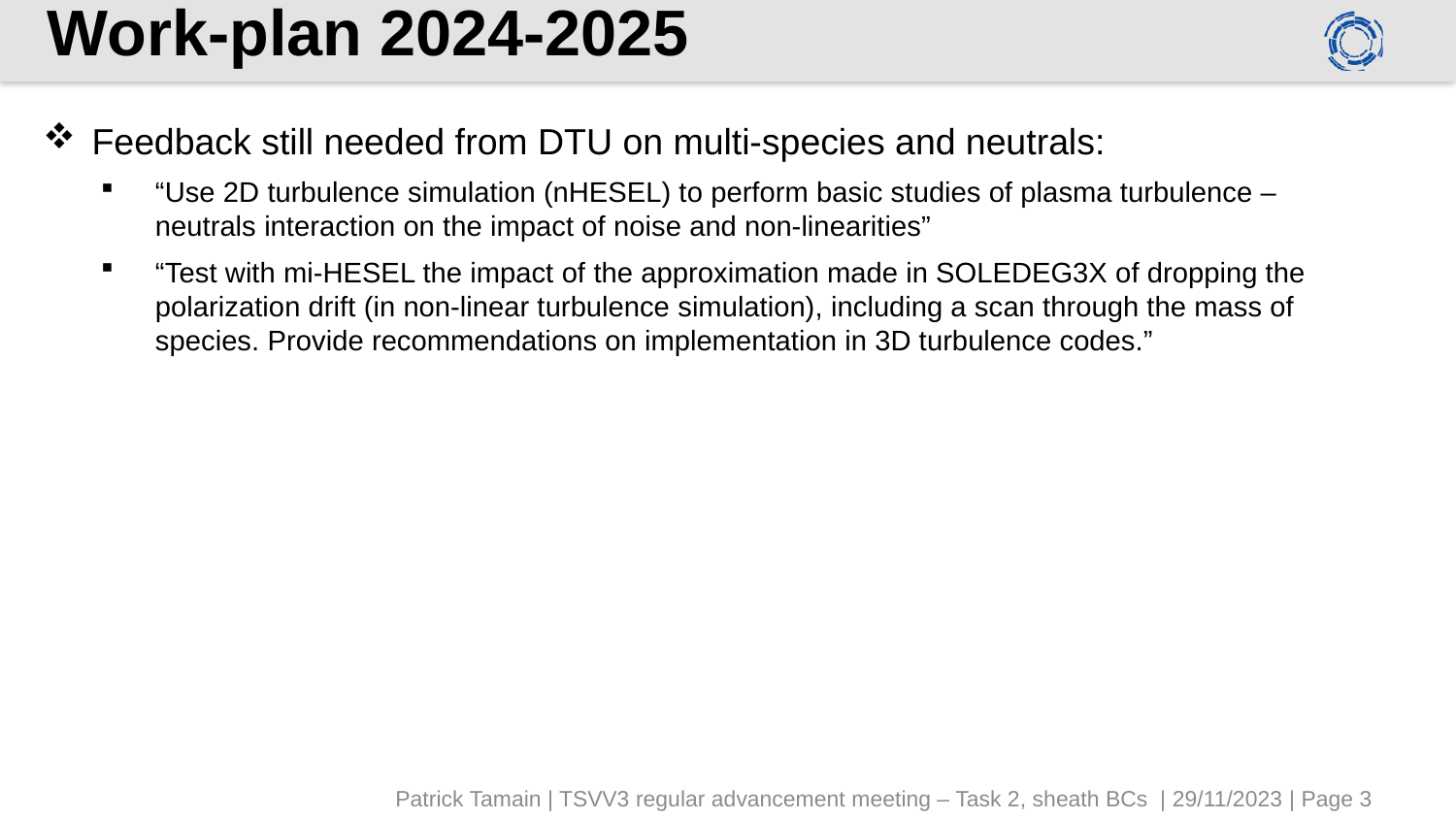

# Work-plan 2024-2025
Feedback still needed from DTU on multi-species and neutrals:
“Use 2D turbulence simulation (nHESEL) to perform basic studies of plasma turbulence – neutrals interaction on the impact of noise and non-linearities”
“Test with mi-HESEL the impact of the approximation made in SOLEDEG3X of dropping the polarization drift (in non-linear turbulence simulation), including a scan through the mass of species. Provide recommendations on implementation in 3D turbulence codes.”
Patrick Tamain | TSVV3 regular advancement meeting – Task 2, sheath BCs  | 29/11/2023 | Page 3